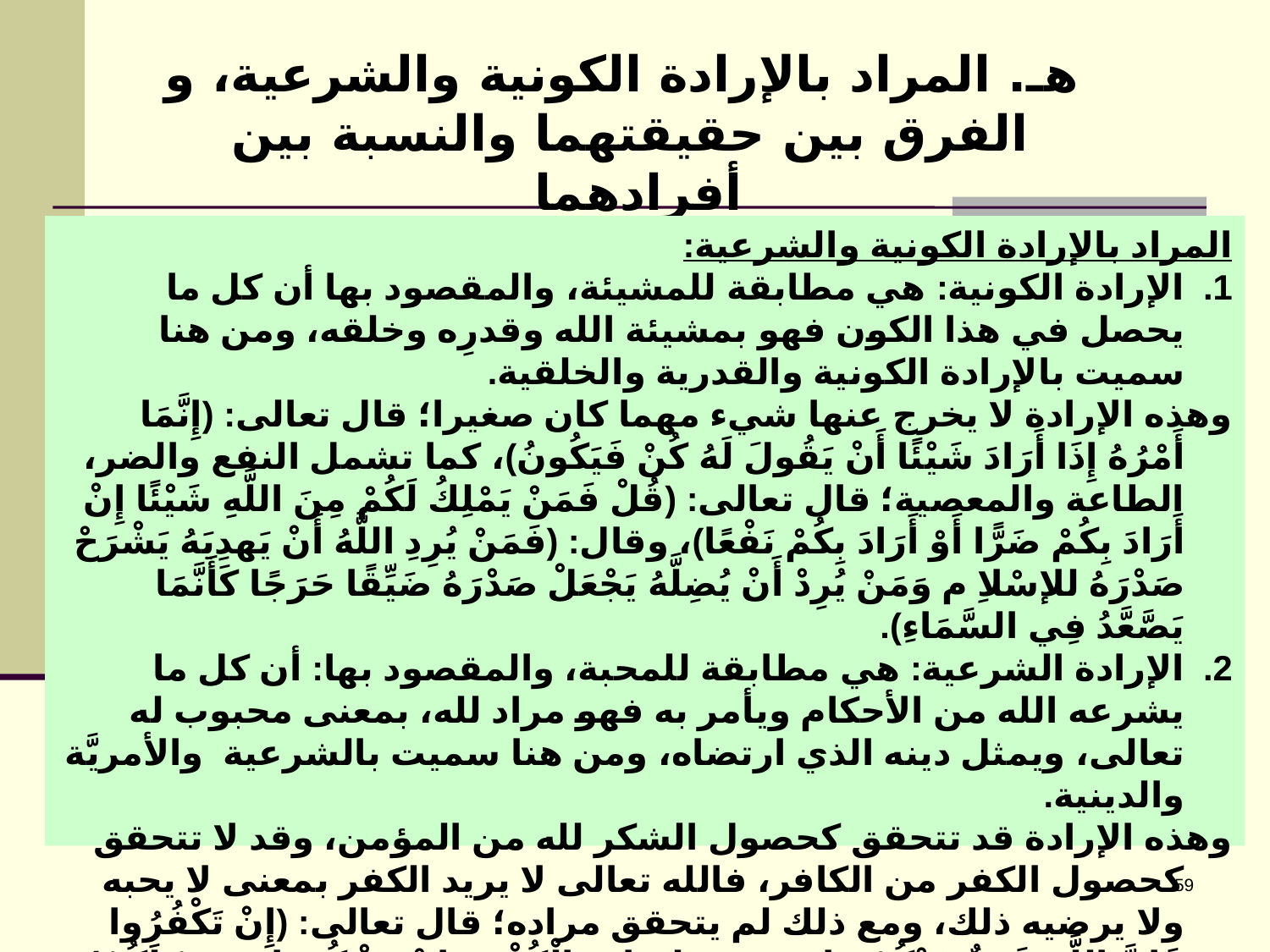

هـ. المراد بالإرادة الكونية والشرعية، و الفرق بين حقيقتهما والنسبة بين أفرادهما
المراد بالإرادة الكونية والشرعية:
الإرادة الكونية: هي مطابقة للمشيئة، والمقصود بها أن كل ما يحصل في هذا الكون فهو بمشيئة الله وقدرِه وخلقه، ومن هنا سميت بالإرادة الكونية والقدرية والخلقية.
	وهذه الإرادة لا يخرج عنها شيء مهما كان صغيرا؛ قال تعالى: (إِنَّمَا أَمْرُهُ إِذَا أَرَادَ شَيْئًا أَنْ يَقُولَ لَهُ كُنْ فَيَكُونُ)، كما تشمل النفع والضر، الطاعة والمعصية؛ قال تعالى: (قُلْ فَمَنْ يَمْلِكُ لَكُمْ مِنَ اللَّهِ شَيْئًا إِنْ أَرَادَ بِكُمْ ضَرًّا أَوْ أَرَادَ بِكُمْ نَفْعًا)، وقال: (فَمَنْ يُرِدِ اللَّهُ أَنْ يَهدِيَهُ يَشْرَحْ صَدْرَهُ للإسْلاِ م وَمَنْ يُرِدْ أَنْ يُضِلَّهُ يَجْعَلْ صَدْرَهُ ضَيِّقًا حَرَجًا كَأَنَّمَا يَصَّعَّدُ فِي السَّمَاءِ).
الإرادة الشرعية: هي مطابقة للمحبة، والمقصود بها: أن كل ما يشرعه الله من الأحكام ويأمر به فهو مراد لله، بمعنى محبوب له تعالى، ويمثل دينه الذي ارتضاه، ومن هنا سميت بالشرعية  والأمريَّة والدينية.
	وهذه الإرادة قد تتحقق كحصول الشكر لله من المؤمن، وقد لا تتحقق كحصول الكفر من الكافر، فالله تعالى لا يريد الكفر بمعنى لا يحبه ولا يرضيه ذلك، ومع ذلك لم يتحقق مراده؛ قال تعالى: (إِنْ تَكْفُرُوا فَإِنَّ اللَّهَ غَنِيٌّ عَنْكُمْ وَلا يَرْضَى لِعِبَادِهِ الْكُفْرَ وَإِنْ تَشْكُرُوا يَرْضَهُ لَكُمْ)

الحنـــابلة
59